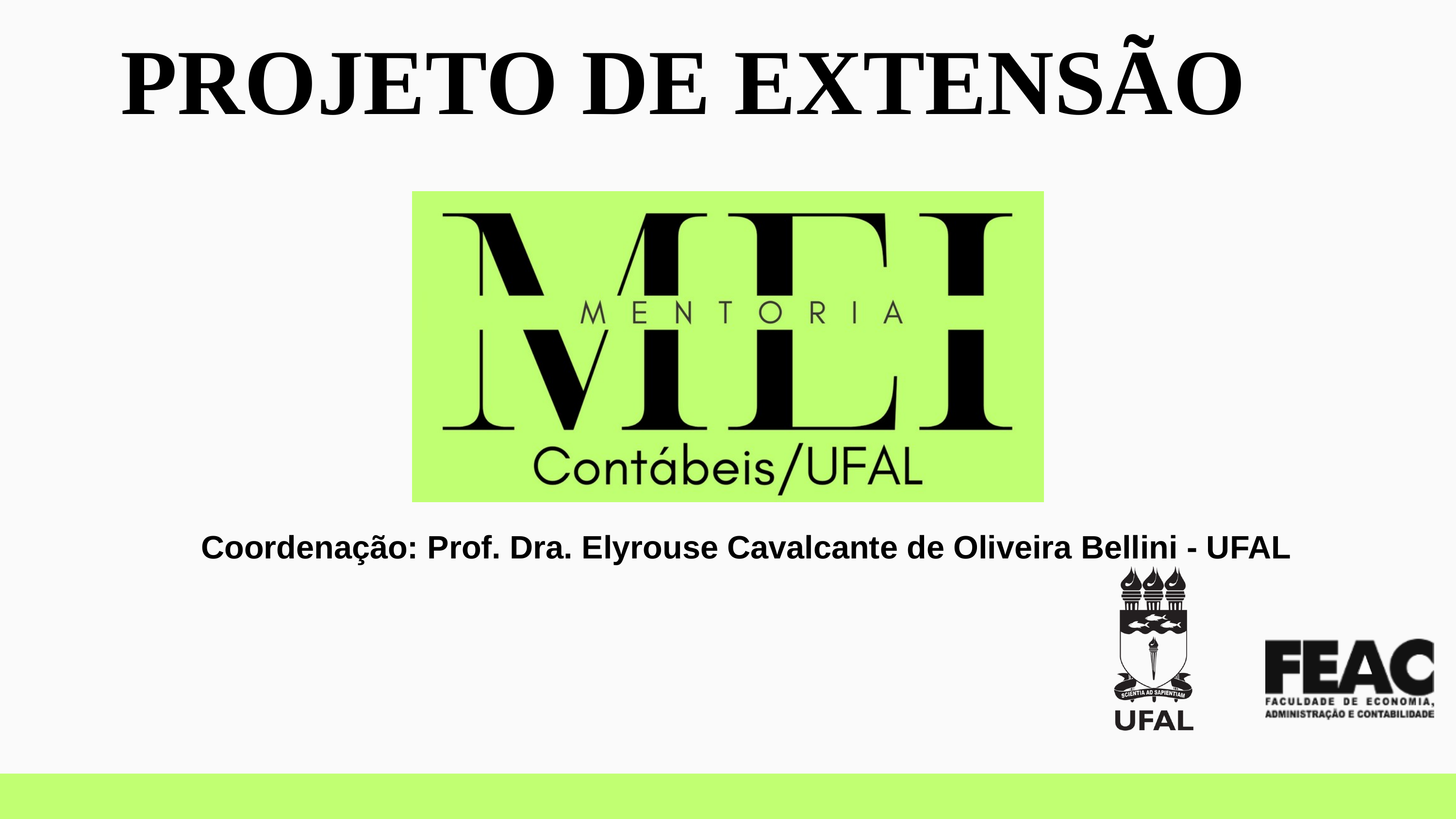

# PROJETO DE EXTENSÃO
Coordenação: Prof. Dra. Elyrouse Cavalcante de Oliveira Bellini - UFAL